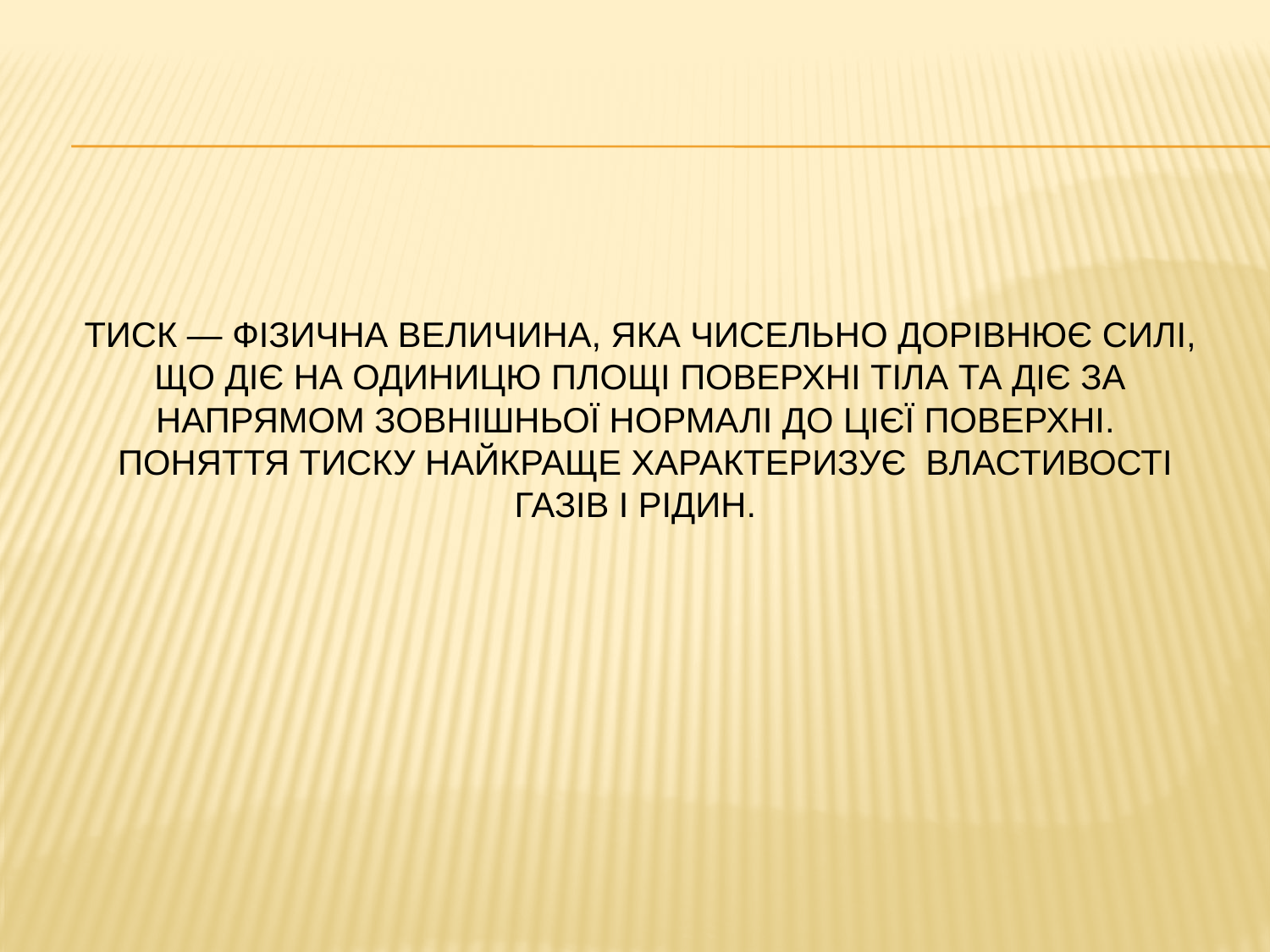

# Тиск — фізична величина, яка чисельно дорівнює силі, що діє на одиницю площі поверхні тіла та діє за напрямом зовнішньої нормалі до цієї поверхні. поняття тиску найкраще характеризує  властивості газів і рідин.